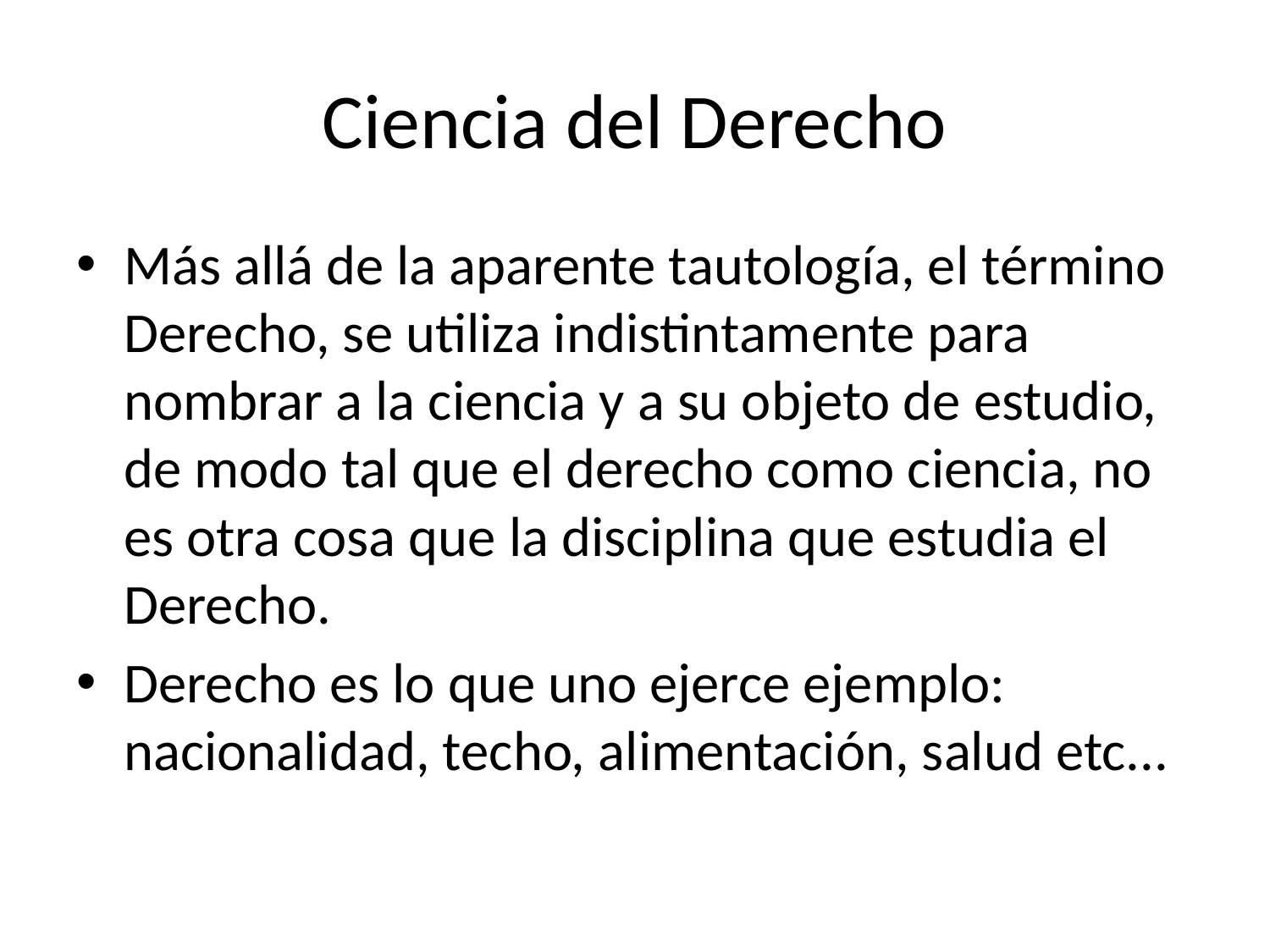

# Ciencia del Derecho
Más allá de la aparente tautología, el término Derecho, se utiliza indistintamente para nombrar a la ciencia y a su objeto de estudio, de modo tal que el derecho como ciencia, no es otra cosa que la disciplina que estudia el Derecho.
Derecho es lo que uno ejerce ejemplo: nacionalidad, techo, alimentación, salud etc...